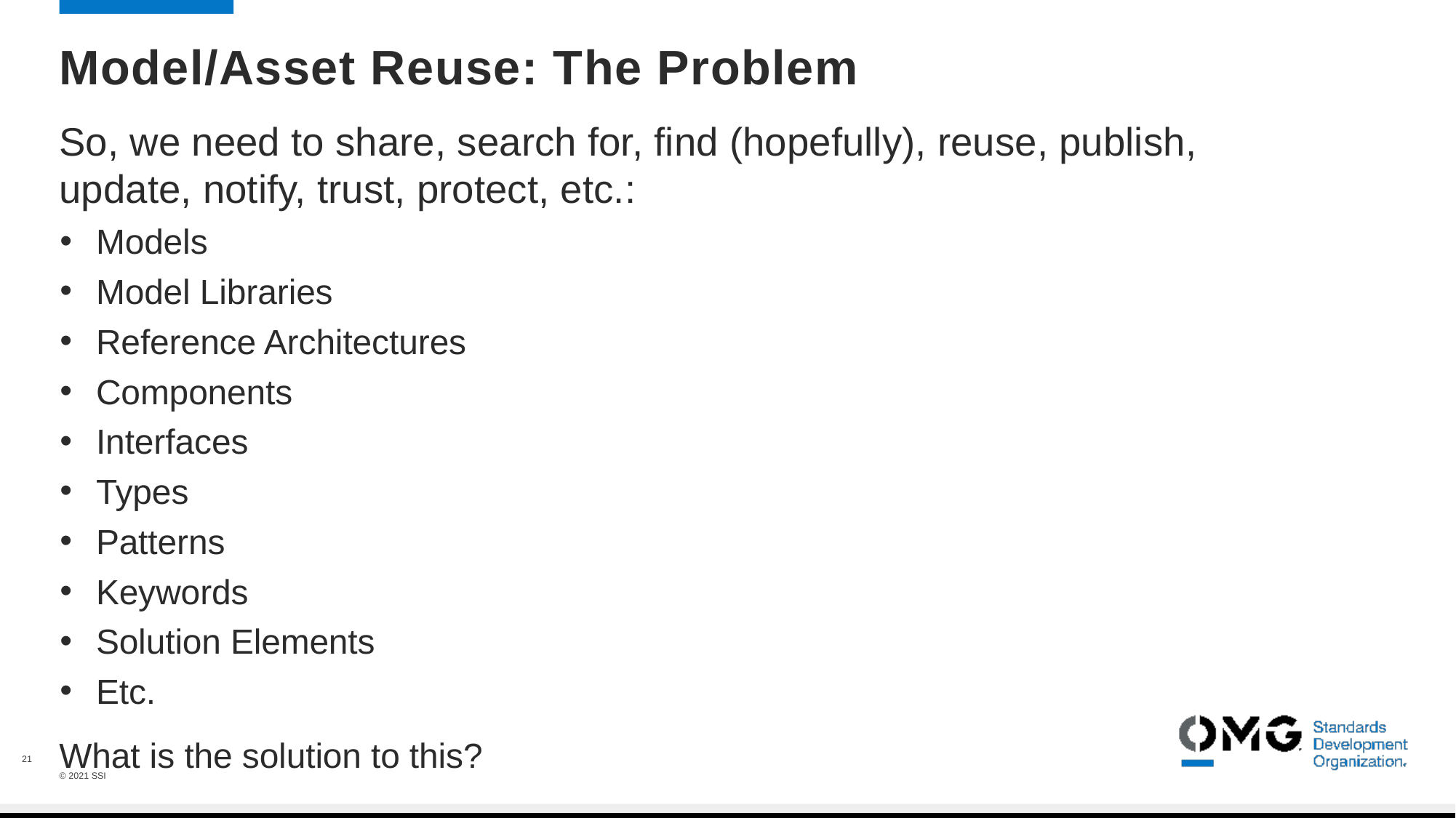

# Model/Asset Reuse: The Problem
So, we need to share, search for, find (hopefully), reuse, publish, update, notify, trust, protect, etc.:
Models
Model Libraries
Reference Architectures
Components
Interfaces
Types
Patterns
Keywords
Solution Elements
Etc.
What is the solution to this?
21
© 2021 SSI